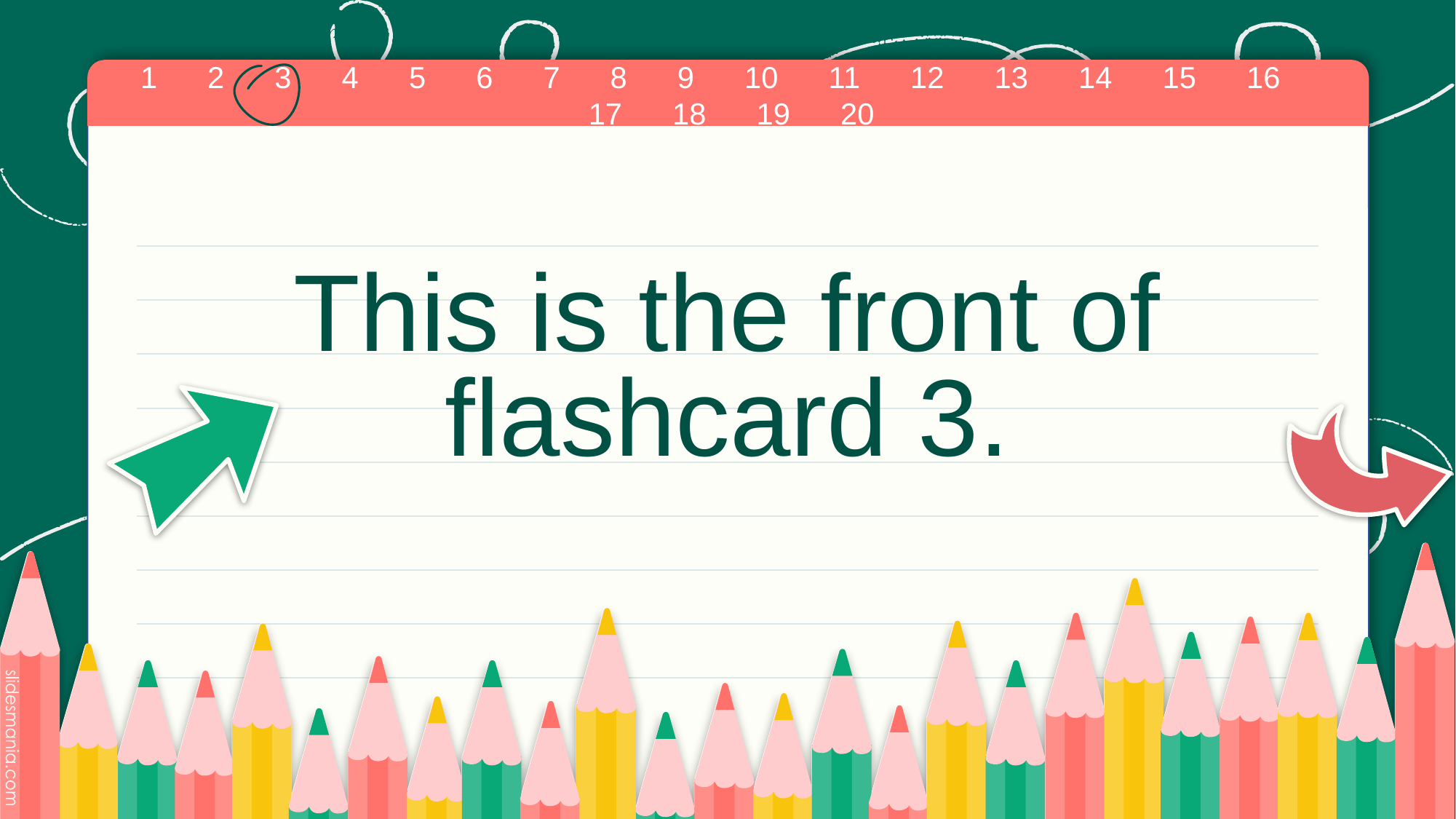

# This is the front of flashcard 3.